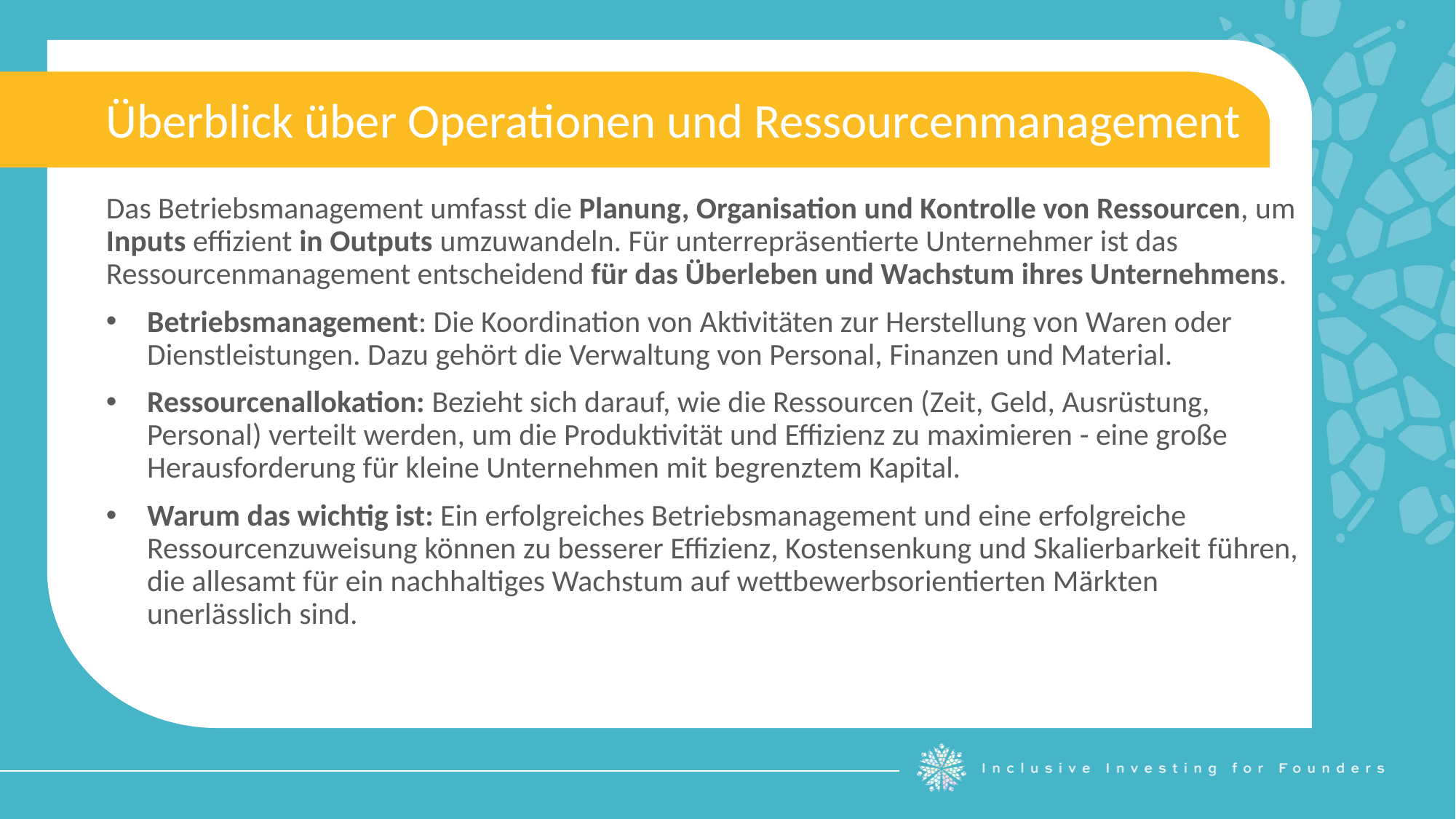

Überblick über Operationen und Ressourcenmanagement
Das Betriebsmanagement umfasst die Planung, Organisation und Kontrolle von Ressourcen, um Inputs effizient in Outputs umzuwandeln. Für unterrepräsentierte Unternehmer ist das Ressourcenmanagement entscheidend für das Überleben und Wachstum ihres Unternehmens.
Betriebsmanagement: Die Koordination von Aktivitäten zur Herstellung von Waren oder Dienstleistungen. Dazu gehört die Verwaltung von Personal, Finanzen und Material.
Ressourcenallokation: Bezieht sich darauf, wie die Ressourcen (Zeit, Geld, Ausrüstung, Personal) verteilt werden, um die Produktivität und Effizienz zu maximieren - eine große Herausforderung für kleine Unternehmen mit begrenztem Kapital.
Warum das wichtig ist: Ein erfolgreiches Betriebsmanagement und eine erfolgreiche Ressourcenzuweisung können zu besserer Effizienz, Kostensenkung und Skalierbarkeit führen, die allesamt für ein nachhaltiges Wachstum auf wettbewerbsorientierten Märkten unerlässlich sind.